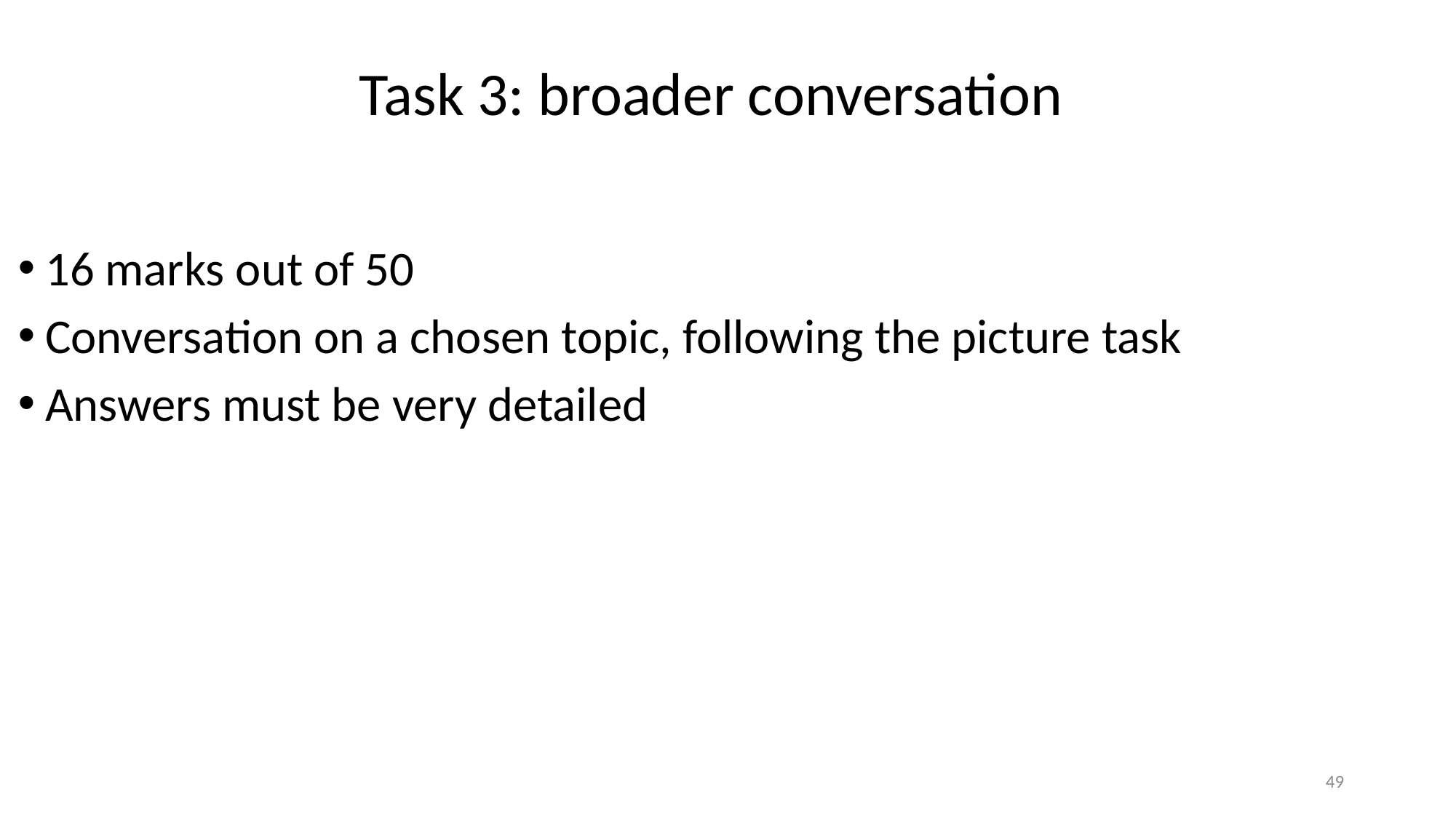

# Task 3: broader conversation
16 marks out of 50
Conversation on a chosen topic, following the picture task
Answers must be very detailed
49